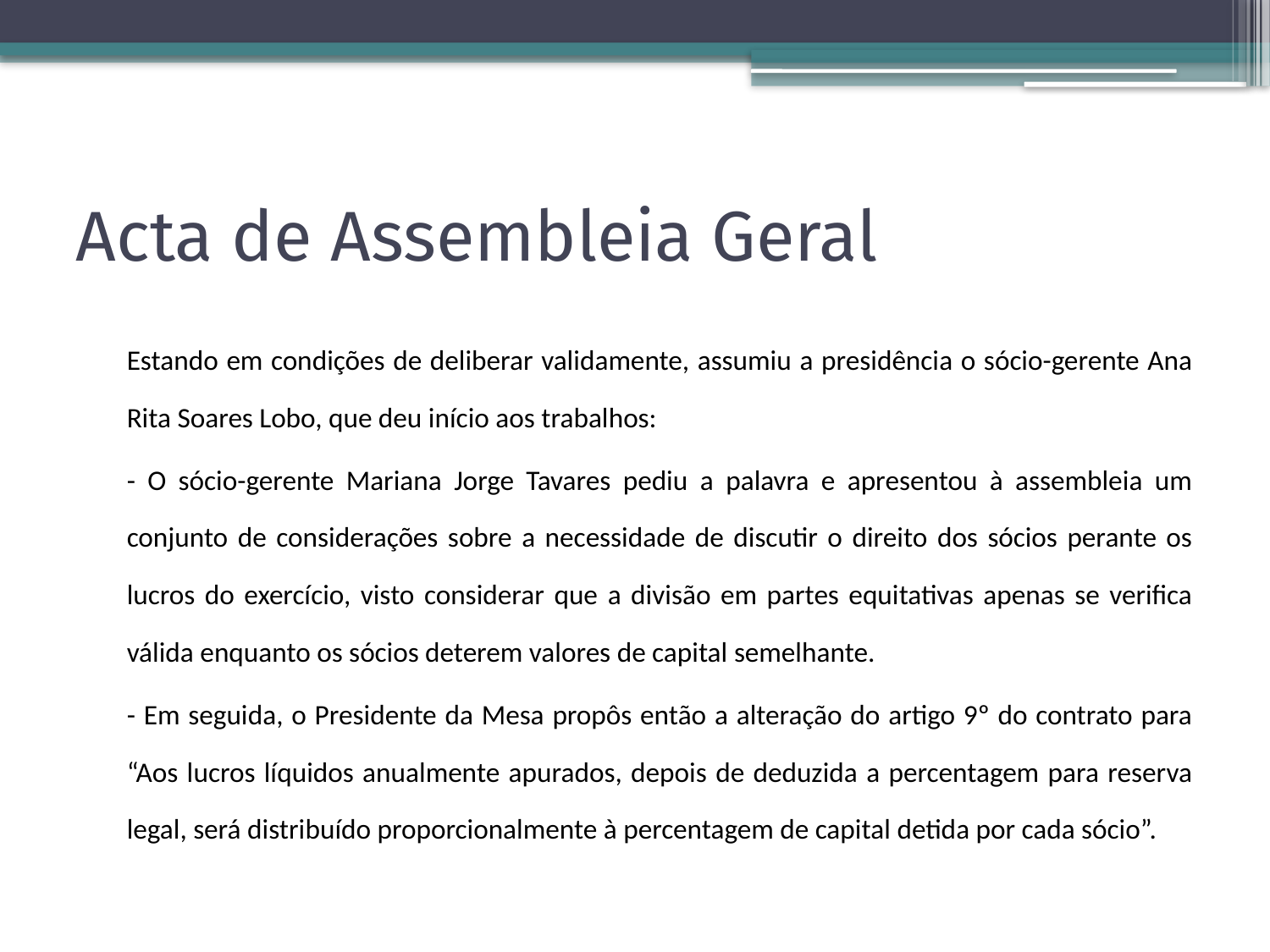

# Acta de Assembleia Geral
	Estando em condições de deliberar validamente, assumiu a presidência o sócio-gerente Ana Rita Soares Lobo, que deu início aos trabalhos:
	- O sócio-gerente Mariana Jorge Tavares pediu a palavra e apresentou à assembleia um conjunto de considerações sobre a necessidade de discutir o direito dos sócios perante os lucros do exercício, visto considerar que a divisão em partes equitativas apenas se verifica válida enquanto os sócios deterem valores de capital semelhante.
	- Em seguida, o Presidente da Mesa propôs então a alteração do artigo 9º do contrato para “Aos lucros líquidos anualmente apurados, depois de deduzida a percentagem para reserva legal, será distribuído proporcionalmente à percentagem de capital detida por cada sócio”.